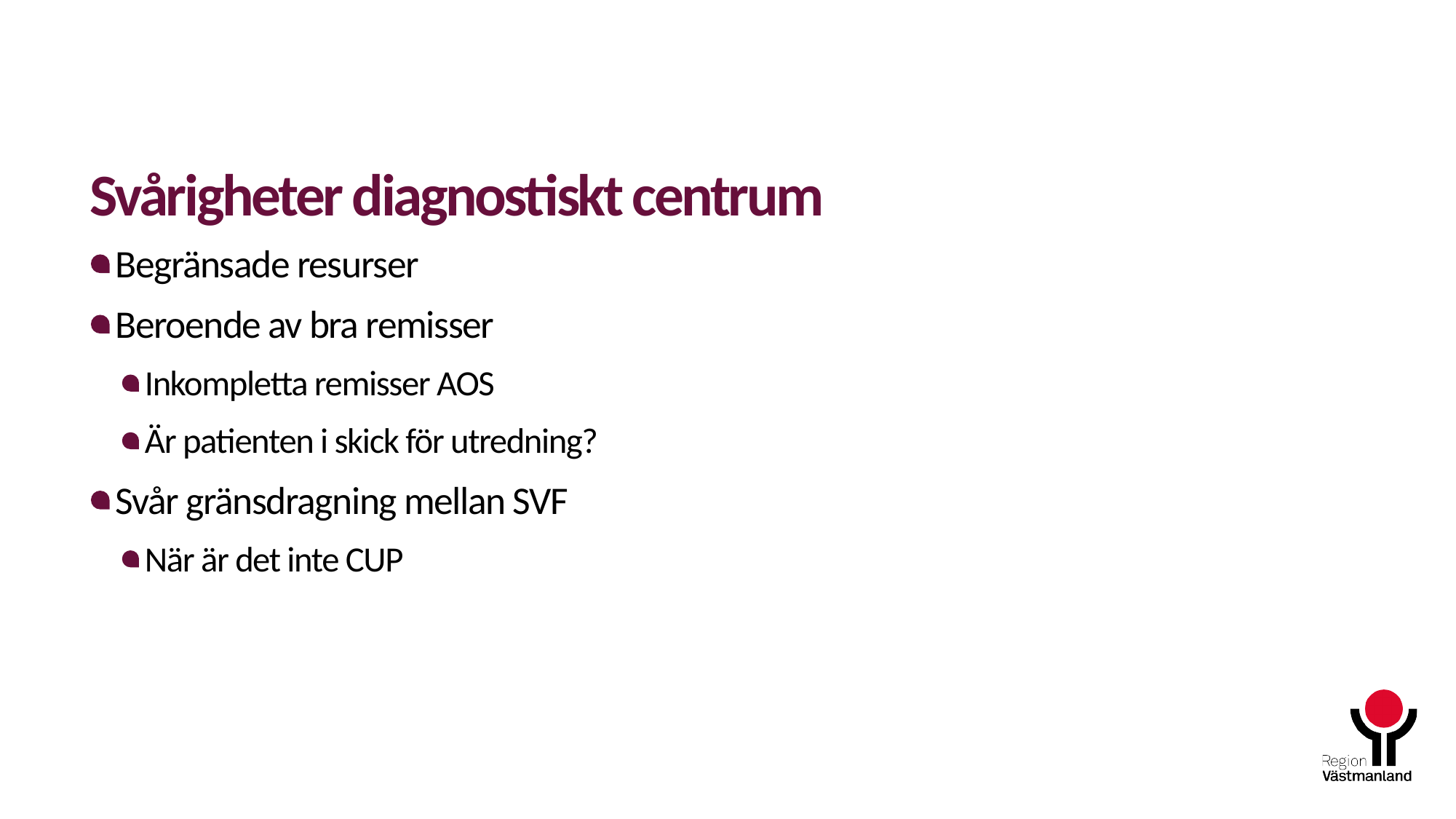

# Svårigheter diagnostiskt centrum
Begränsade resurser
Beroende av bra remisser
Inkompletta remisser AOS
Är patienten i skick för utredning?
Svår gränsdragning mellan SVF
När är det inte CUP